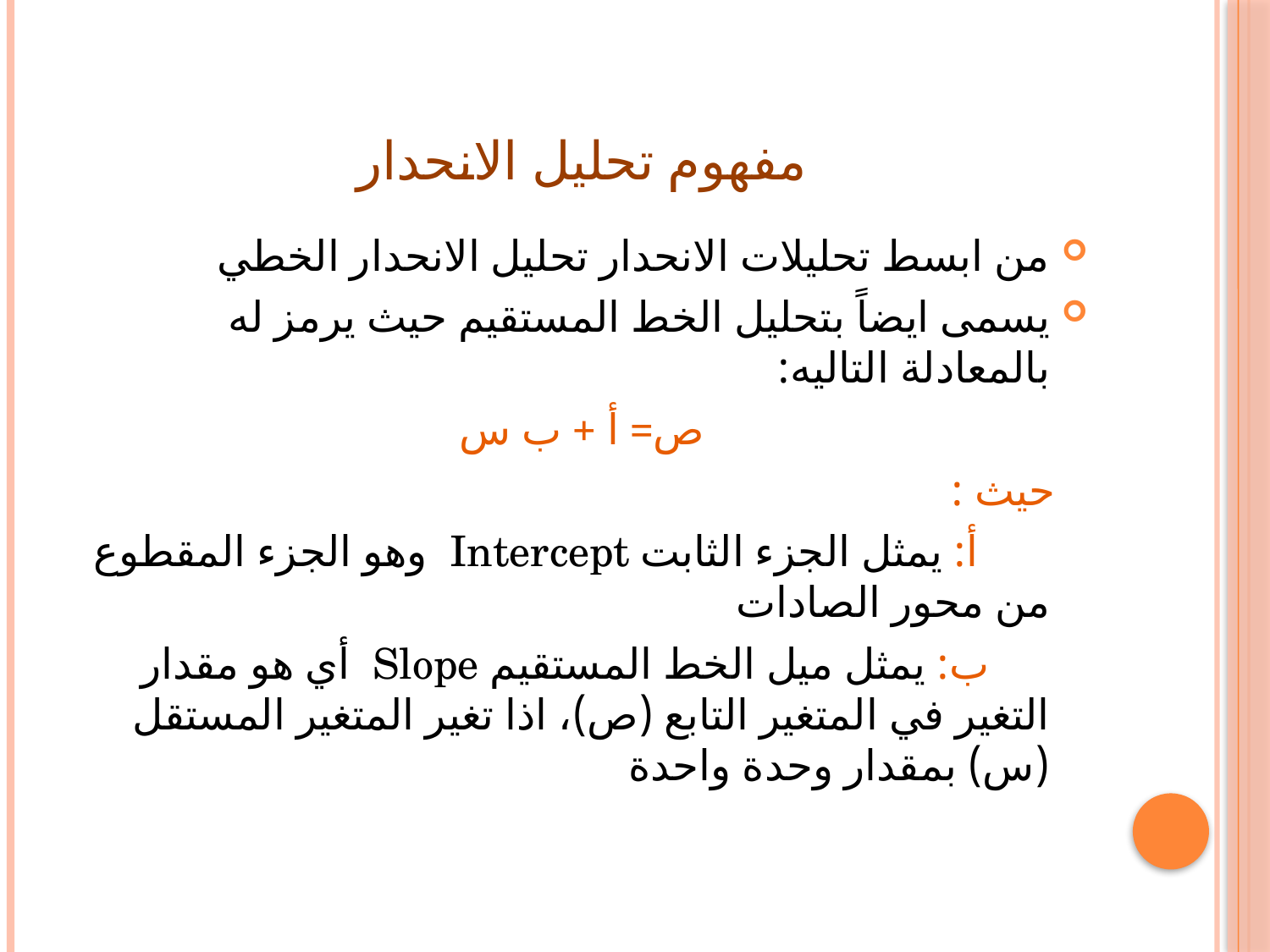

# مفهوم تحليل الانحدار
من ابسط تحليلات الانحدار تحليل الانحدار الخطي
يسمى ايضاً بتحليل الخط المستقيم حيث يرمز له بالمعادلة التاليه:
ص= أ + ب س
   حيث :
          أ: يمثل الجزء الثابت Intercept  وهو الجزء المقطوع من محور الصادات
         ب: يمثل ميل الخط المستقيم Slope  أي هو مقدار التغير في المتغير التابع (ص)، اذا تغير المتغير المستقل (س) بمقدار وحدة واحدة